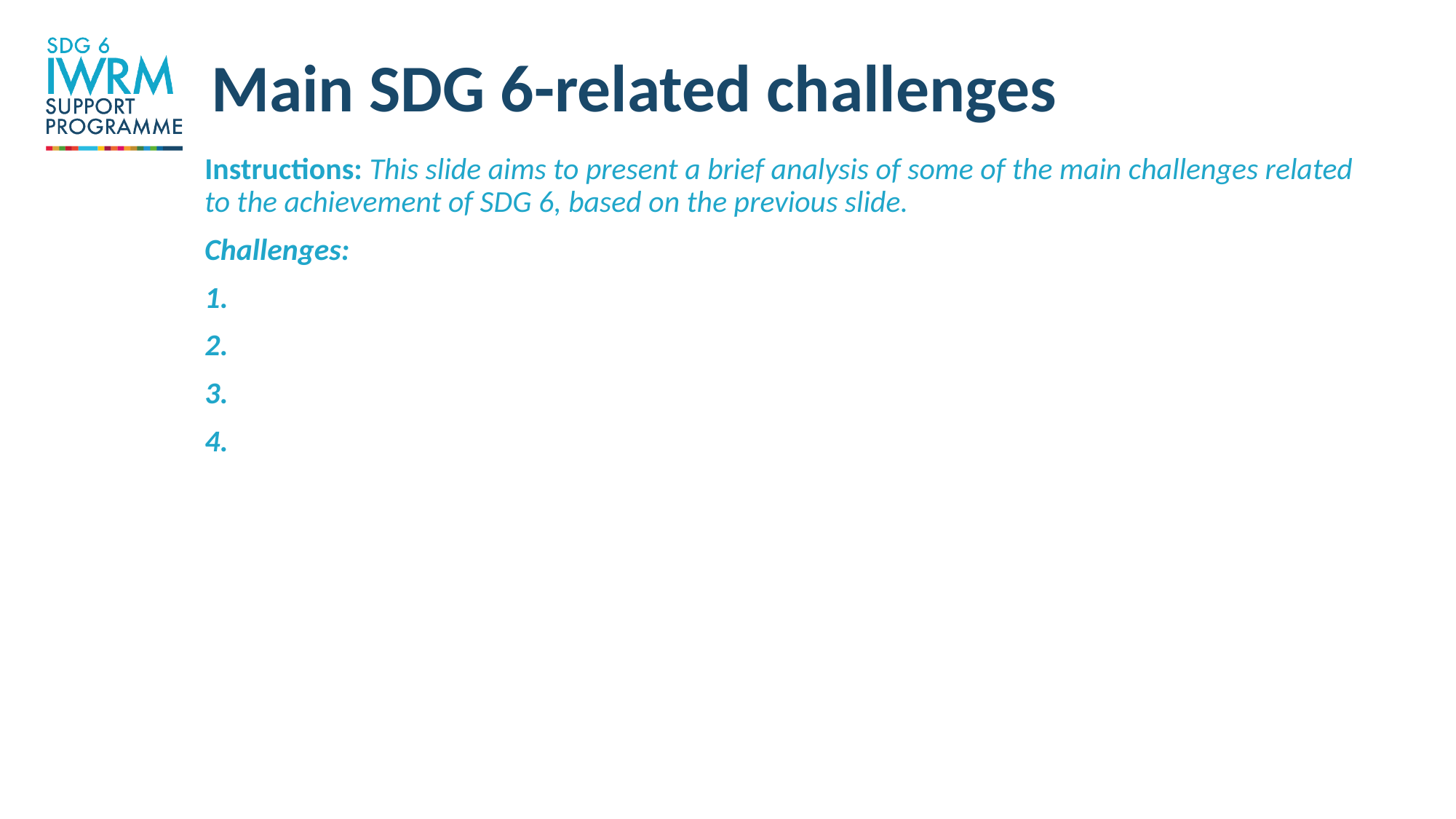

# Main SDG 6-related challenges
Instructions: This slide aims to present a brief analysis of some of the main challenges related to the achievement of SDG 6, based on the previous slide.
Challenges:
1.
2.
3.
4.